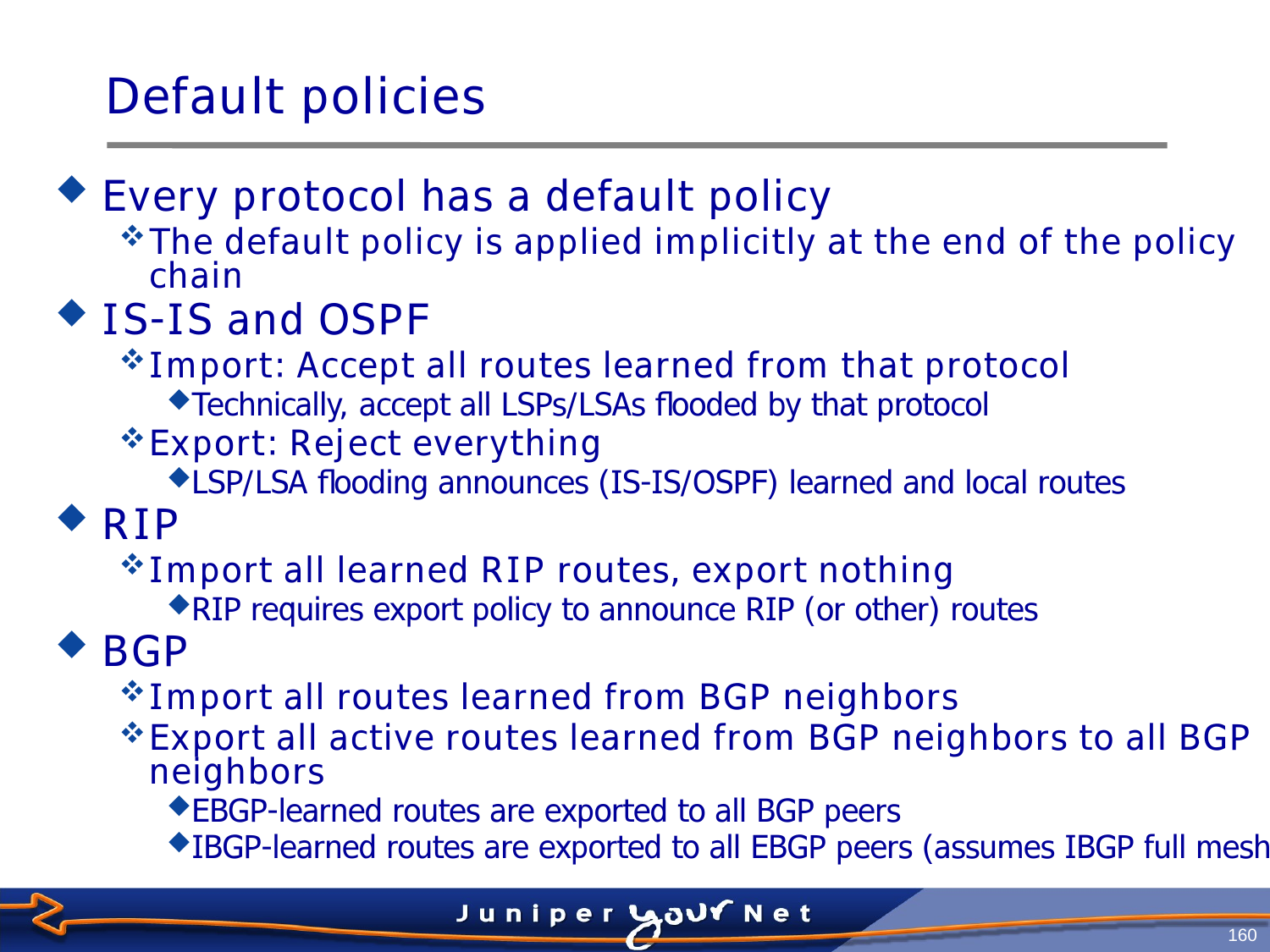

# Default policies
Every protocol has a default policy
The default policy is applied implicitly at the end of the policy chain
IS-IS and OSPF
Import: Accept all routes learned from that protocol
Technically, accept all LSPs/LSAs flooded by that protocol
Export: Reject everything
LSP/LSA flooding announces (IS-IS/OSPF) learned and local routes
RIP
Import all learned RIP routes, export nothing
RIP requires export policy to announce RIP (or other) routes
BGP
Import all routes learned from BGP neighbors
Export all active routes learned from BGP neighbors to all BGP neighbors
EBGP-learned routes are exported to all BGP peers
IBGP-learned routes are exported to all EBGP peers (assumes IBGP full mesh)